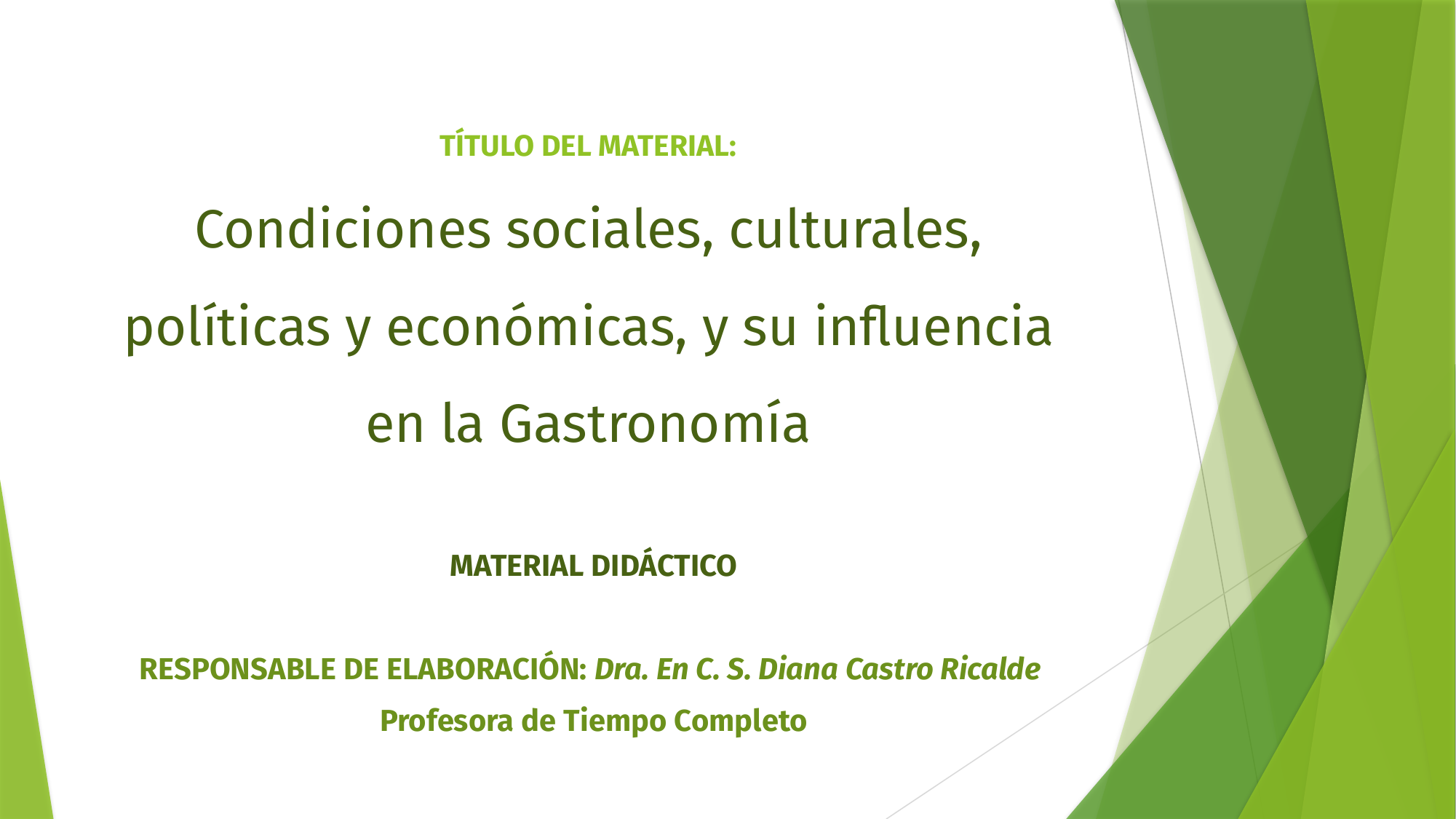

# TÍTULO DEL MATERIAL: Condiciones sociales, culturales, políticas y económicas, y su influencia en la Gastronomía
MATERIAL DIDÁCTICO

RESPONSABLE DE ELABORACIÓN: Dra. En C. S. Diana Castro Ricalde
Profesora de Tiempo Completo